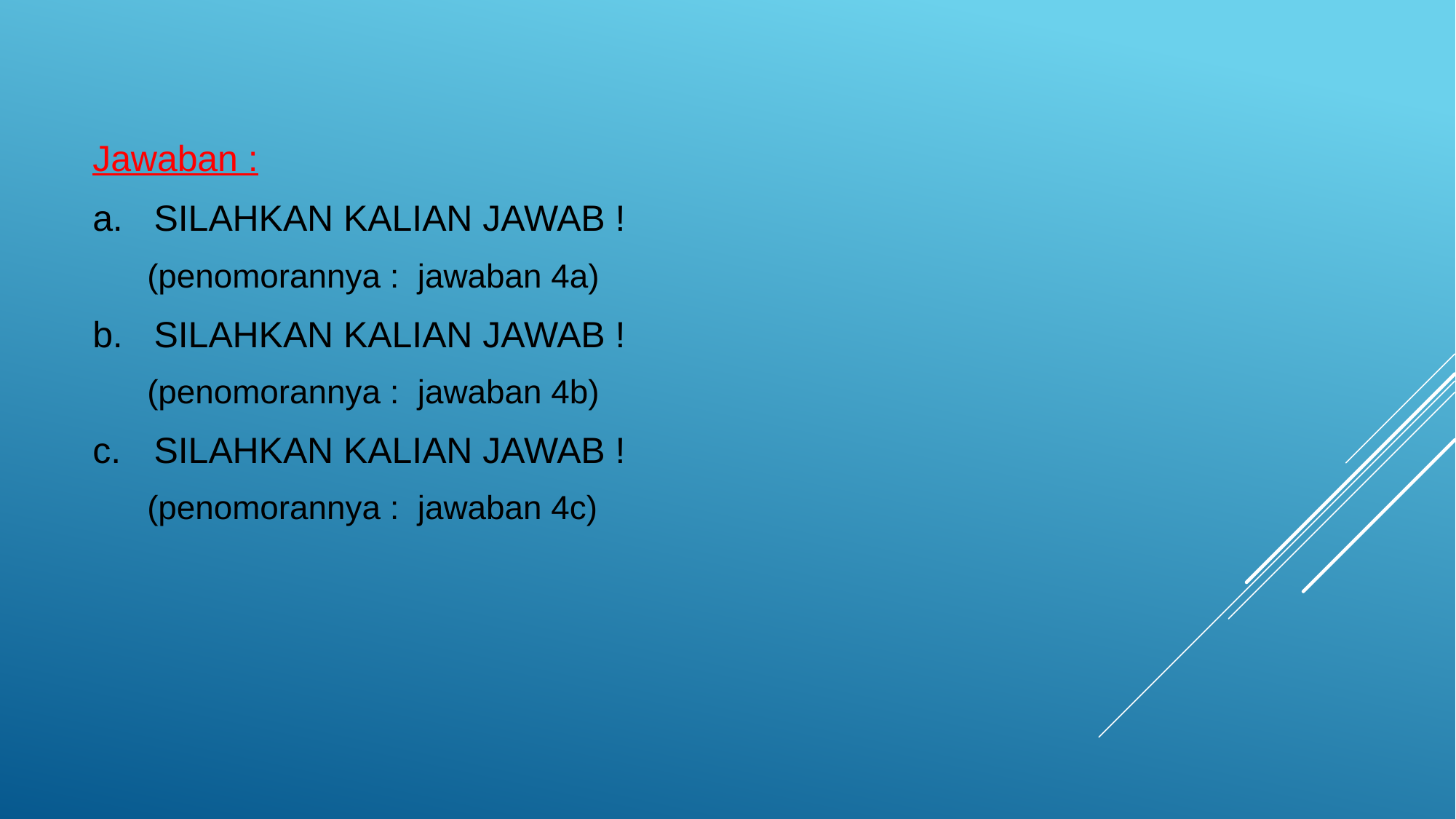

Jawaban :
SILAHKAN KALIAN JAWAB !
(penomorannya :  jawaban 4a)
SILAHKAN KALIAN JAWAB !
(penomorannya :  jawaban 4b)
SILAHKAN KALIAN JAWAB !
(penomorannya :  jawaban 4c)